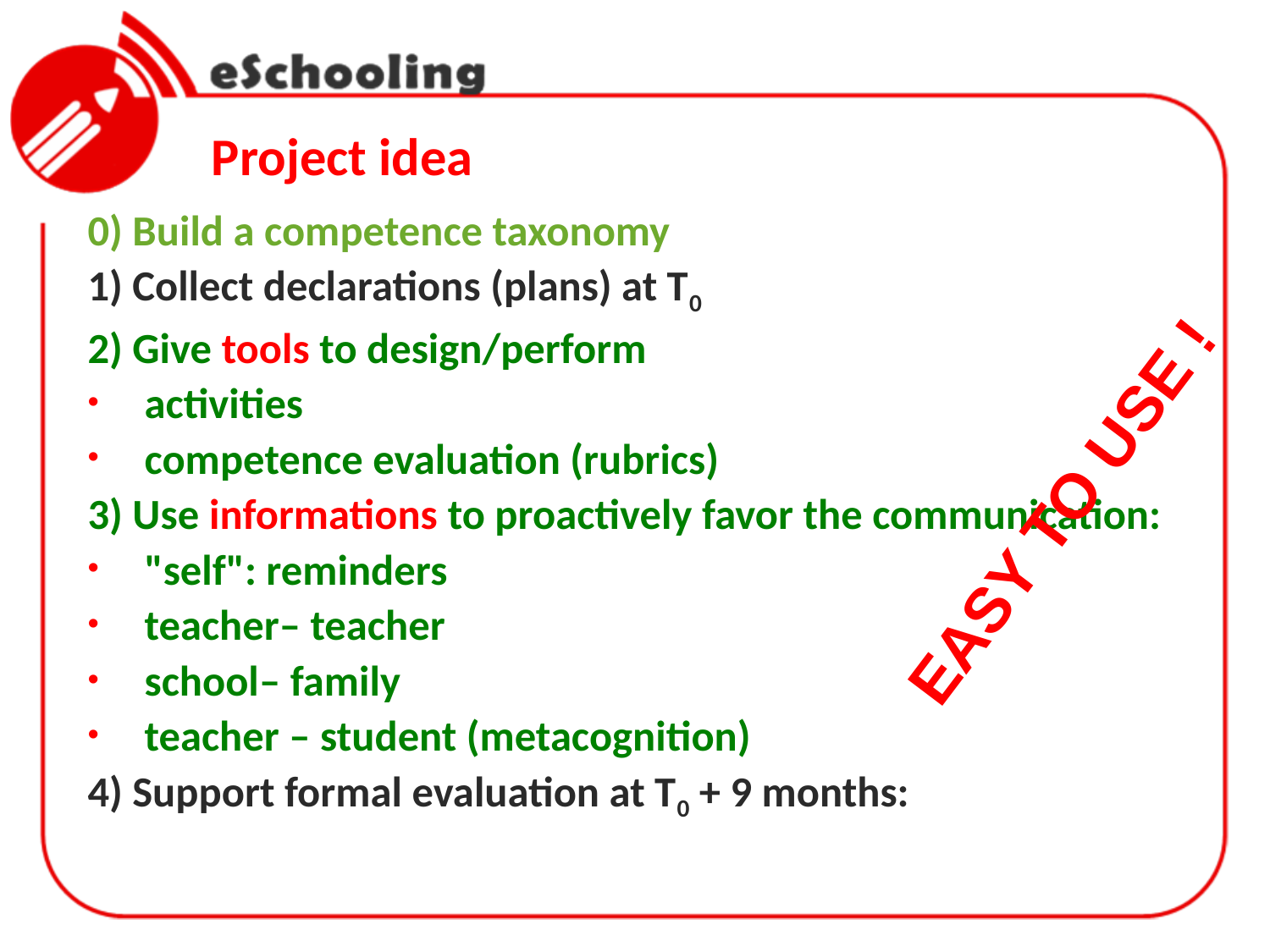

# Project idea
0) Build a competence taxonomy
1) Collect declarations (plans) at T0
2) Give tools to design/perform
activities
competence evaluation (rubrics)
3) Use informations to proactively favor the communication:
"self": reminders
teacher– teacher
school– family
teacher – student (metacognition)
4) Support formal evaluation at T0 + 9 months:
EASY TO USE !